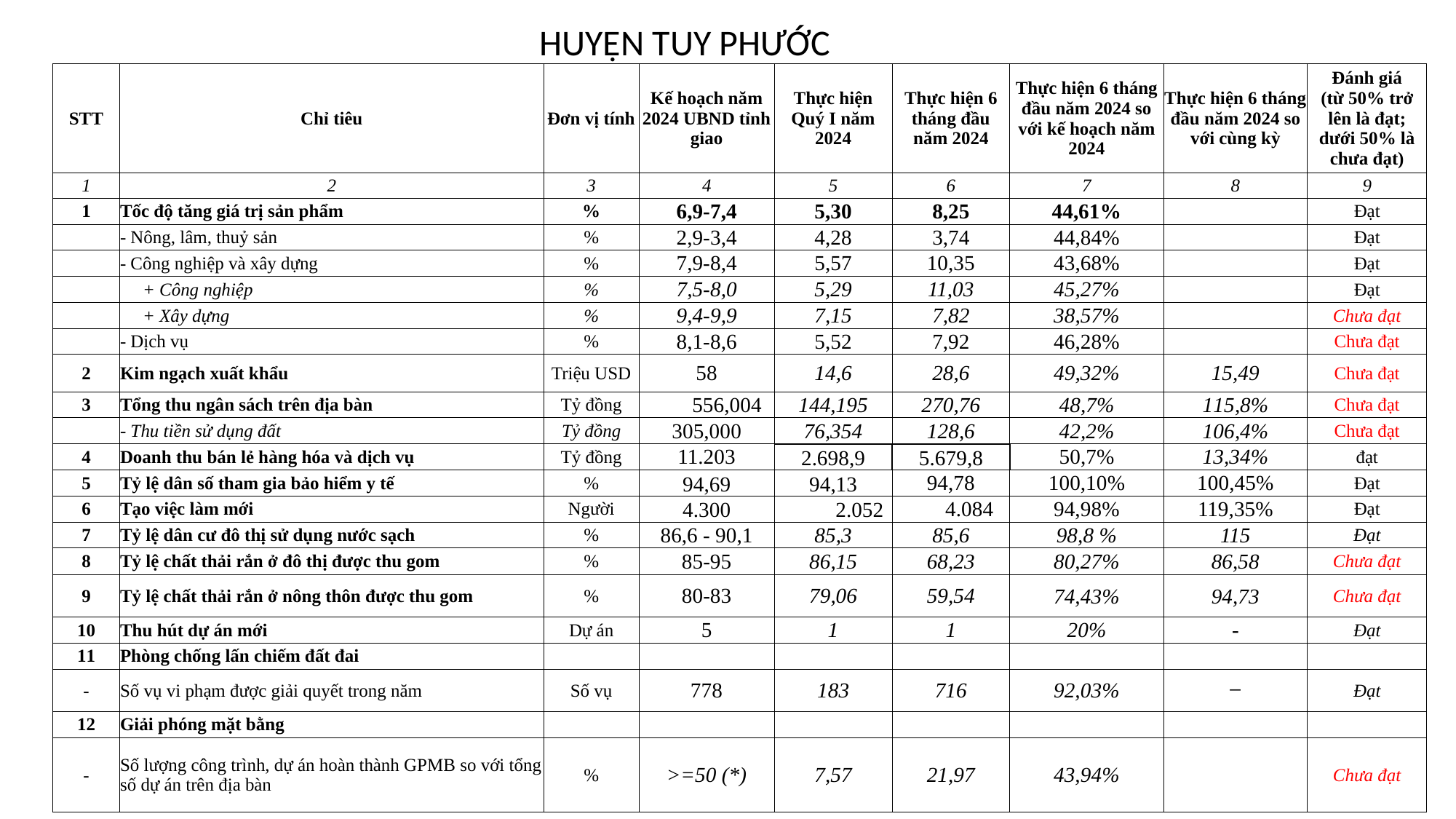

HUYỆN TUY PHƯỚC
| STT | Chỉ tiêu | Đơn vị tính | Kế hoạch năm 2024 UBND tỉnh giao | Thực hiện Quý I năm 2024 | Thực hiện 6 tháng đầu năm 2024 | Thực hiện 6 tháng đầu năm 2024 so với kế hoạch năm 2024 | Thực hiện 6 tháng đầu năm 2024 so với cùng kỳ | Đánh giá (từ 50% trở lên là đạt; dưới 50% là chưa đạt) |
| --- | --- | --- | --- | --- | --- | --- | --- | --- |
| 1 | 2 | 3 | 4 | 5 | 6 | 7 | 8 | 9 |
| 1 | Tốc độ tăng giá trị sản phẩm | % | 6,9-7,4 | 5,30 | 8,25 | 44,61% |  | Đạt |
|  | - Nông, lâm, thuỷ sản | % | 2,9-3,4 | 4,28 | 3,74 | 44,84% |  | Đạt |
|  | - Công nghiệp và xây dựng | % | 7,9-8,4 | 5,57 | 10,35 | 43,68% |  | Đạt |
|  | + Công nghiệp | % | 7,5-8,0 | 5,29 | 11,03 | 45,27% |  | Đạt |
|  | + Xây dựng | % | 9,4-9,9 | 7,15 | 7,82 | 38,57% |  | Chưa đạt |
|  | - Dịch vụ | % | 8,1-8,6 | 5,52 | 7,92 | 46,28% |  | Chưa đạt |
| 2 | Kim ngạch xuất khẩu | Triệu USD | 58 | 14,6 | 28,6 | 49,32% | 15,49 | Chưa đạt |
| 3 | Tổng thu ngân sách trên địa bàn | Tỷ đồng | 556,004 | 144,195 | 270,76 | 48,7% | 115,8% | Chưa đạt |
|  | - Thu tiền sử dụng đất | Tỷ đồng | 305,000 | 76,354 | 128,6 | 42,2% | 106,4% | Chưa đạt |
| 4 | Doanh thu bán lẻ hàng hóa và dịch vụ | Tỷ đồng | 11.203 | 2.698,9 | 5.679,8 | 50,7% | 13,34% | đạt |
| 5 | Tỷ lệ dân số tham gia bảo hiểm y tế | % | 94,69 | 94,13 | 94,78 | 100,10% | 100,45% | Đạt |
| 6 | Tạo việc làm mới | Người | 4.300 | 2.052 | 4.084 | 94,98% | 119,35% | Đạt |
| 7 | Tỷ lệ dân cư đô thị sử dụng nước sạch | % | 86,6 - 90,1 | 85,3 | 85,6 | 98,8 % | 115 | Đạt |
| 8 | Tỷ lệ chất thải rắn ở đô thị được thu gom | % | 85-95 | 86,15 | 68,23 | 80,27% | 86,58 | Chưa đạt |
| 9 | Tỷ lệ chất thải rắn ở nông thôn được thu gom | % | 80-83 | 79,06 | 59,54 | 74,43% | 94,73 | Chưa đạt |
| 10 | Thu hút dự án mới | Dự án | 5 | 1 | 1 | 20% | - | Đạt |
| 11 | Phòng chống lấn chiếm đất đai |  |  |  |  |  |  |  |
| - | Số vụ vi phạm được giải quyết trong năm | Số vụ | 778 | 183 | 716 | 92,03% | ─ | Đạt |
| 12 | Giải phóng mặt bằng |  |  |  |  |  |  |  |
| - | Số lượng công trình, dự án hoàn thành GPMB so với tổng số dự án trên địa bàn | % | >=50 (\*) | 7,57 | 21,97 | 43,94% |  | Chưa đạt |